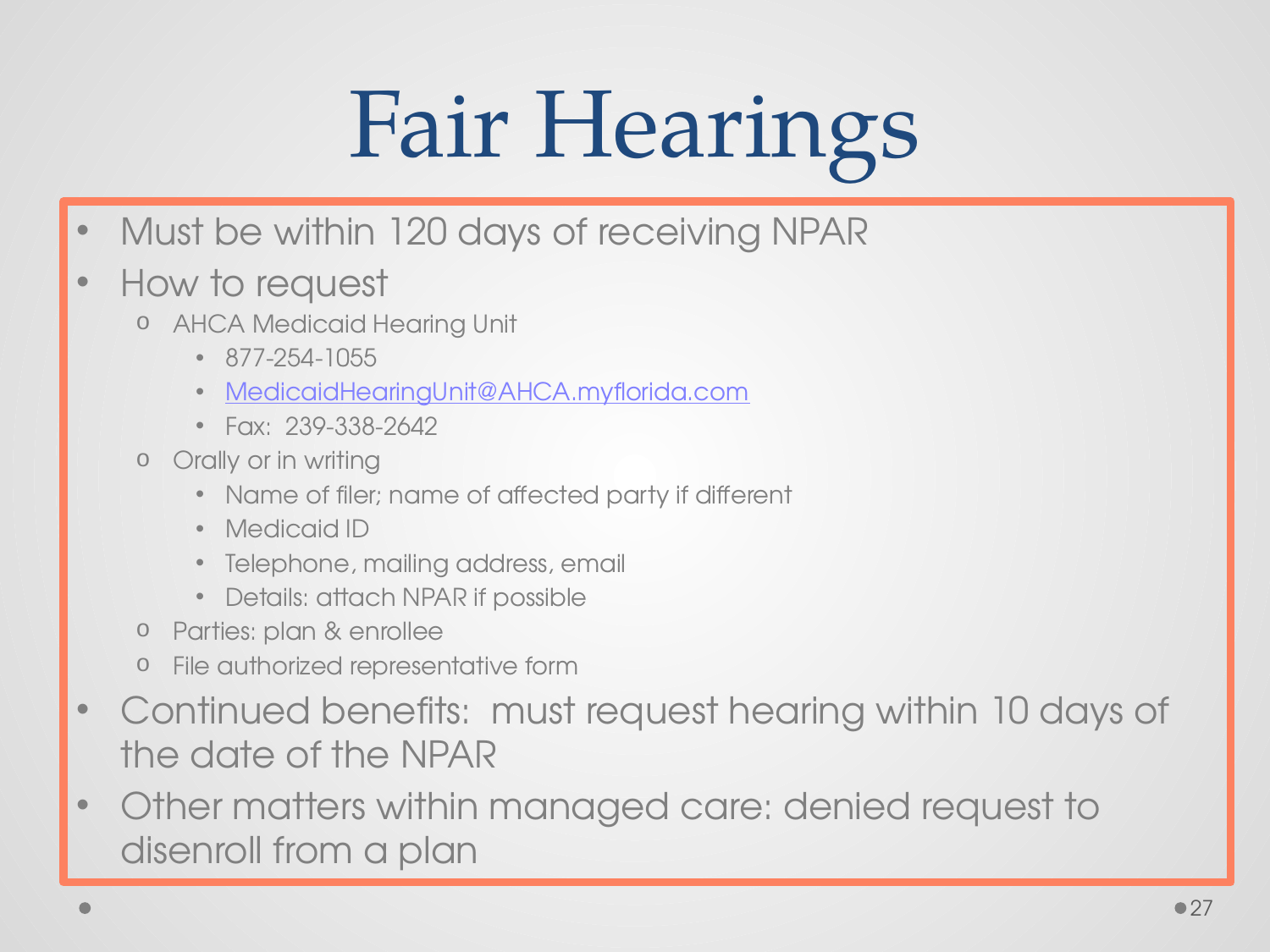

# Fair Hearings
Must be within 120 days of receiving NPAR
How to request
AHCA Medicaid Hearing Unit
877-254-1055
MedicaidHearingUnit@AHCA.myflorida.com
Fax:  239-338-2642
Orally or in writing
Name of filer; name of affected party if different
Medicaid ID
Telephone, mailing address, email
Details: attach NPAR if possible
Parties: plan & enrollee
File authorized representative form
Continued benefits:  must request hearing within 10 days of the date of the NPAR
Other matters within managed care: denied request to disenroll from a plan

27